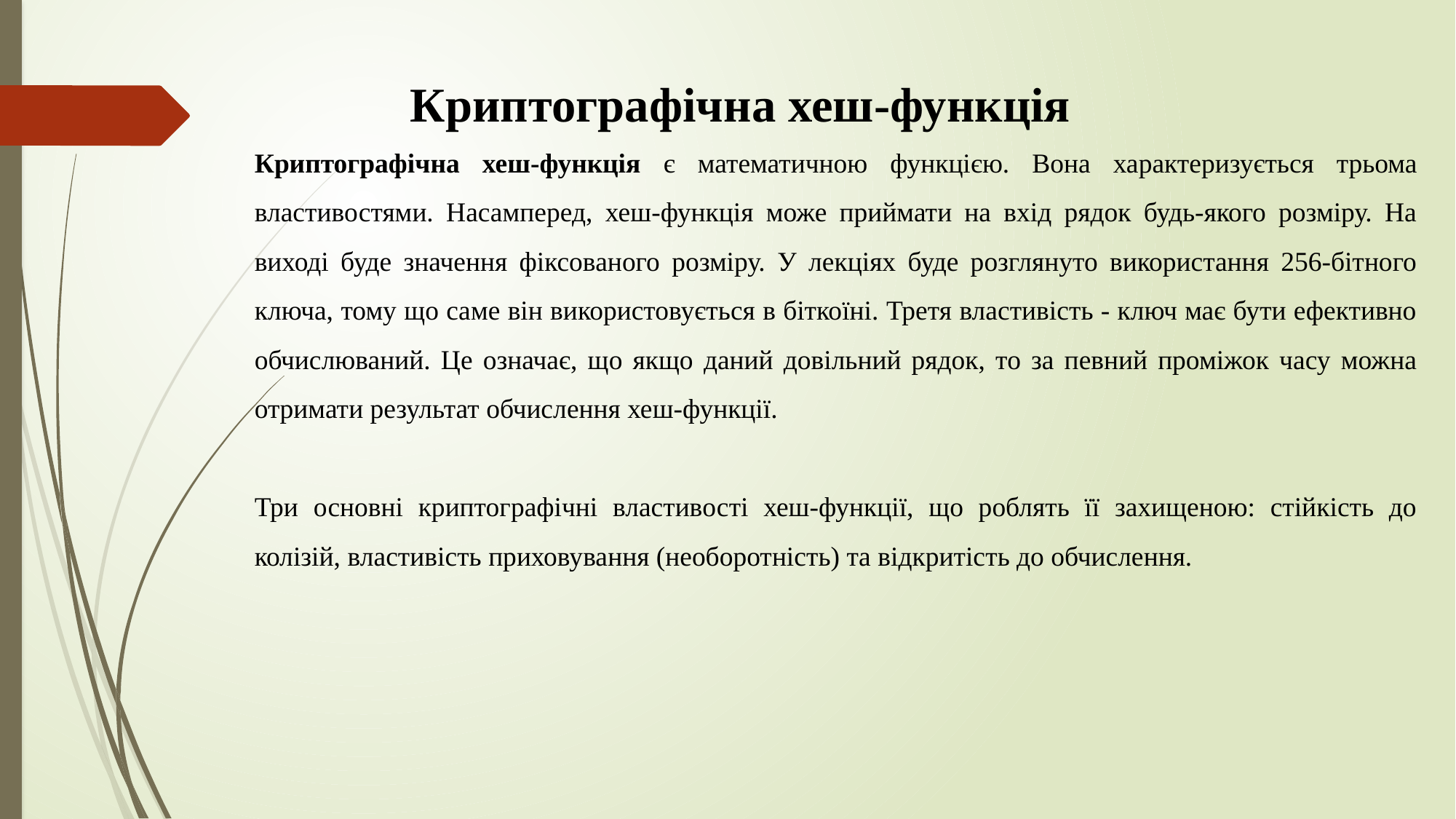

Криптографічна хеш-функція
Криптографічна хеш-функція є математичною функцією. Вона характеризується трьома властивостями. Насамперед, хеш-функція може приймати на вхід рядок будь-якого розміру. На виході буде значення фіксованого розміру. У лекціях буде розглянуто використання 256-бітного ключа, тому що саме він використовується в біткоїні. Третя властивість - ключ має бути ефективно обчислюваний. Це означає, що якщо даний довільний рядок, то за певний проміжок часу можна отримати результат обчислення хеш-функції.

Три основні криптографічні властивості хеш-функції, що роблять її захищеною: стійкість до колізій, властивість приховування (необоротність) та відкритість до обчислення.